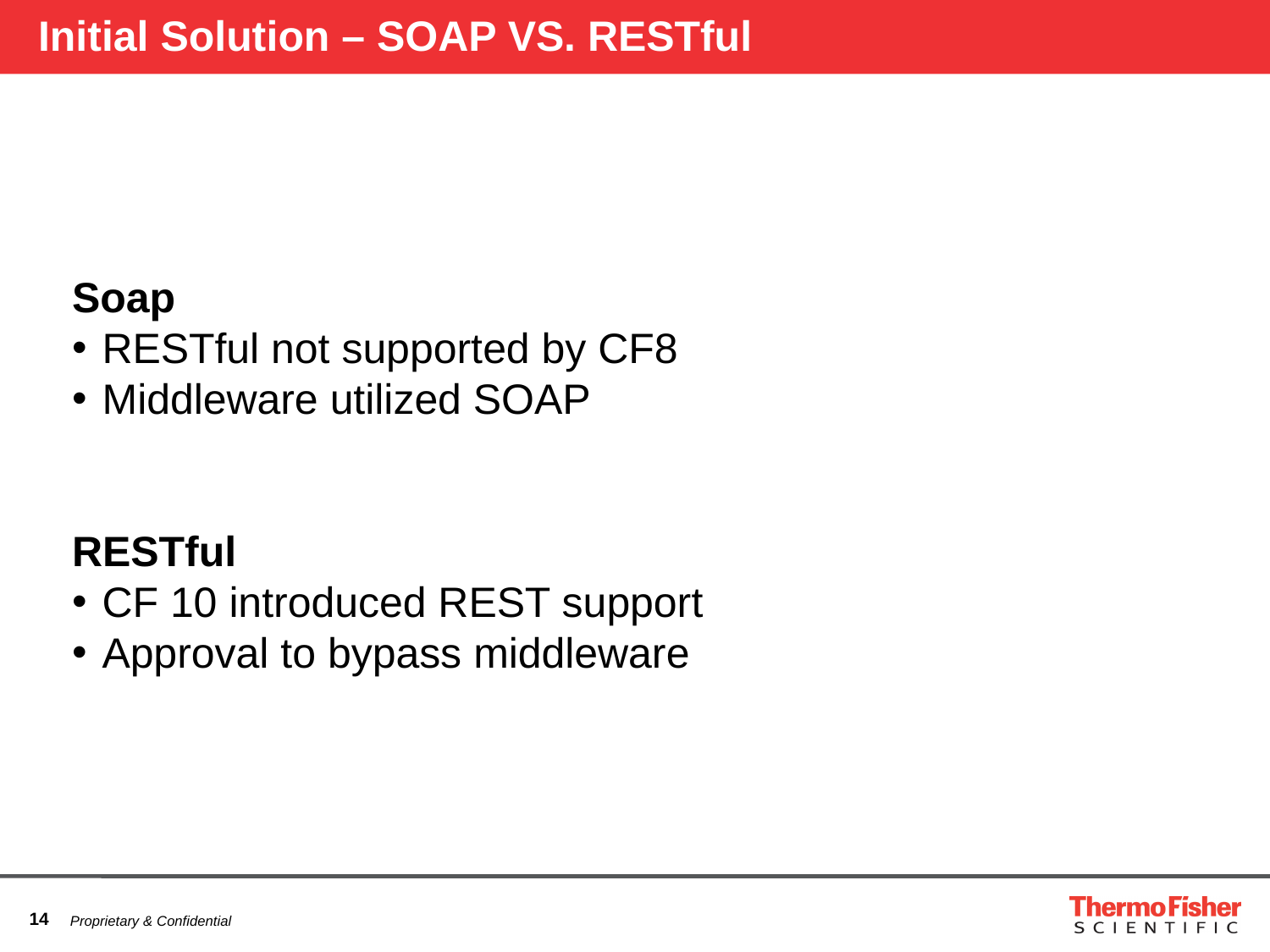

# Initial Solution – SOAP VS. RESTful
Soap
RESTful not supported by CF8
Middleware utilized SOAP

RESTful
CF 10 introduced REST support
Approval to bypass middleware